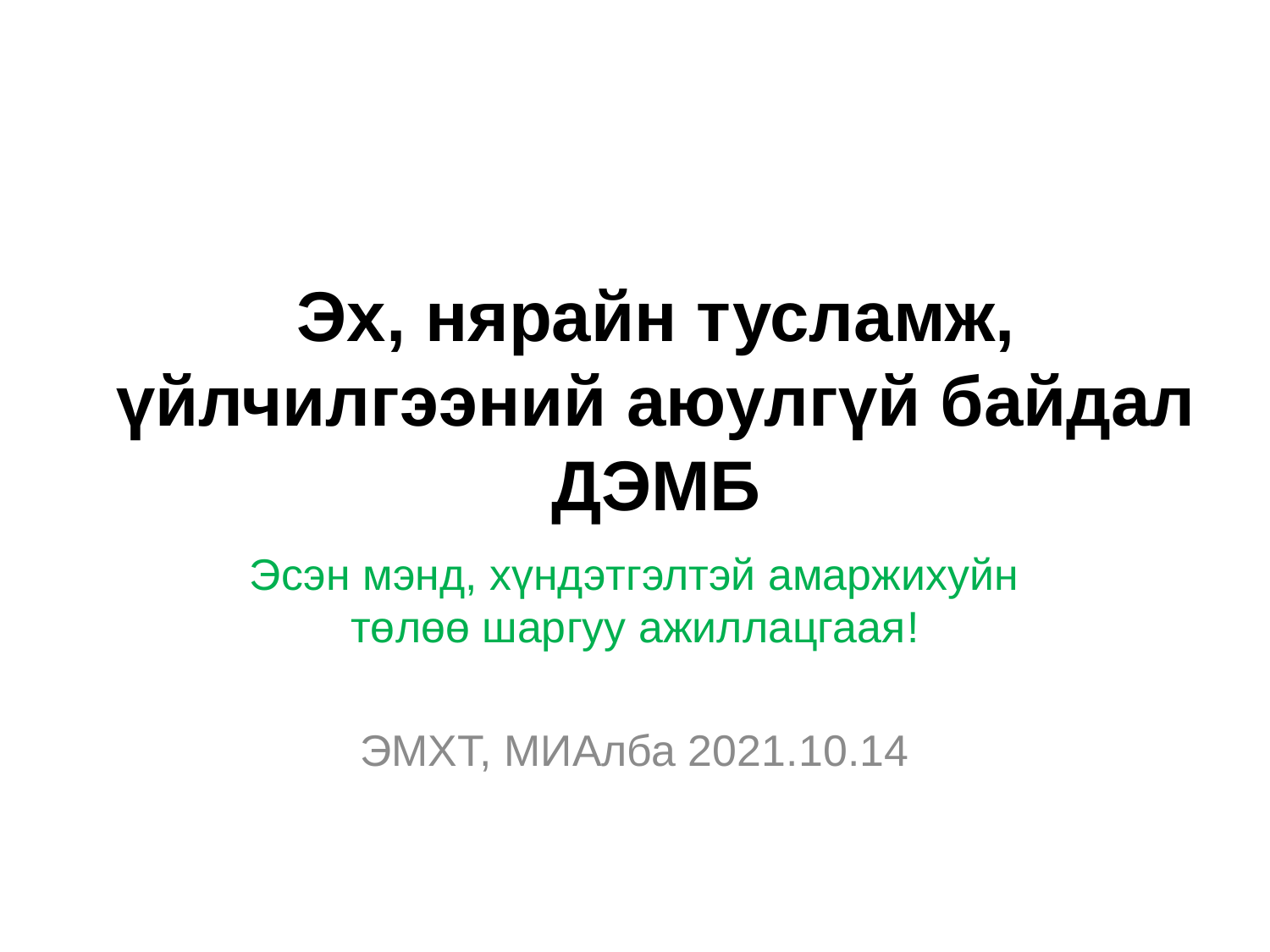

# Эх, нярайн тусламж, үйлчилгээний аюулгүй байдал ДЭМБ
Эсэн мэнд, хүндэтгэлтэй амаржихуйн төлөө шаргуу ажиллацгаая!

ЭМХТ, МИАлба 2021.10.14